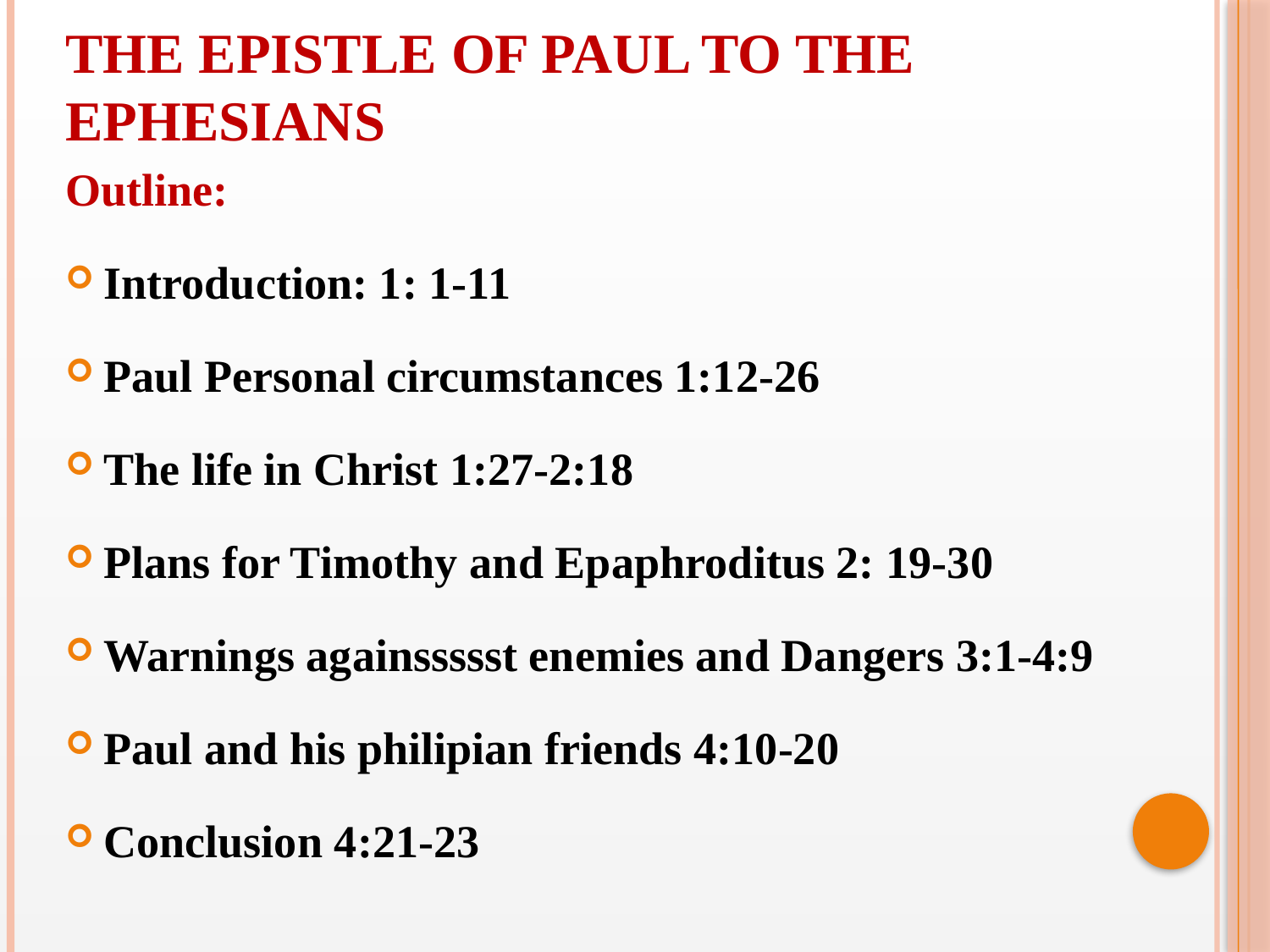

THE EPISTLE OF PAUL TO THE EPHESIANS
Outline:
Introduction: 1: 1-11
Paul Personal circumstances 1:12-26
The life in Christ 1:27-2:18
Plans for Timothy and Epaphroditus 2: 19-30
Warnings againssssst enemies and Dangers 3:1-4:9
Paul and his philipian friends 4:10-20
Conclusion 4:21-23